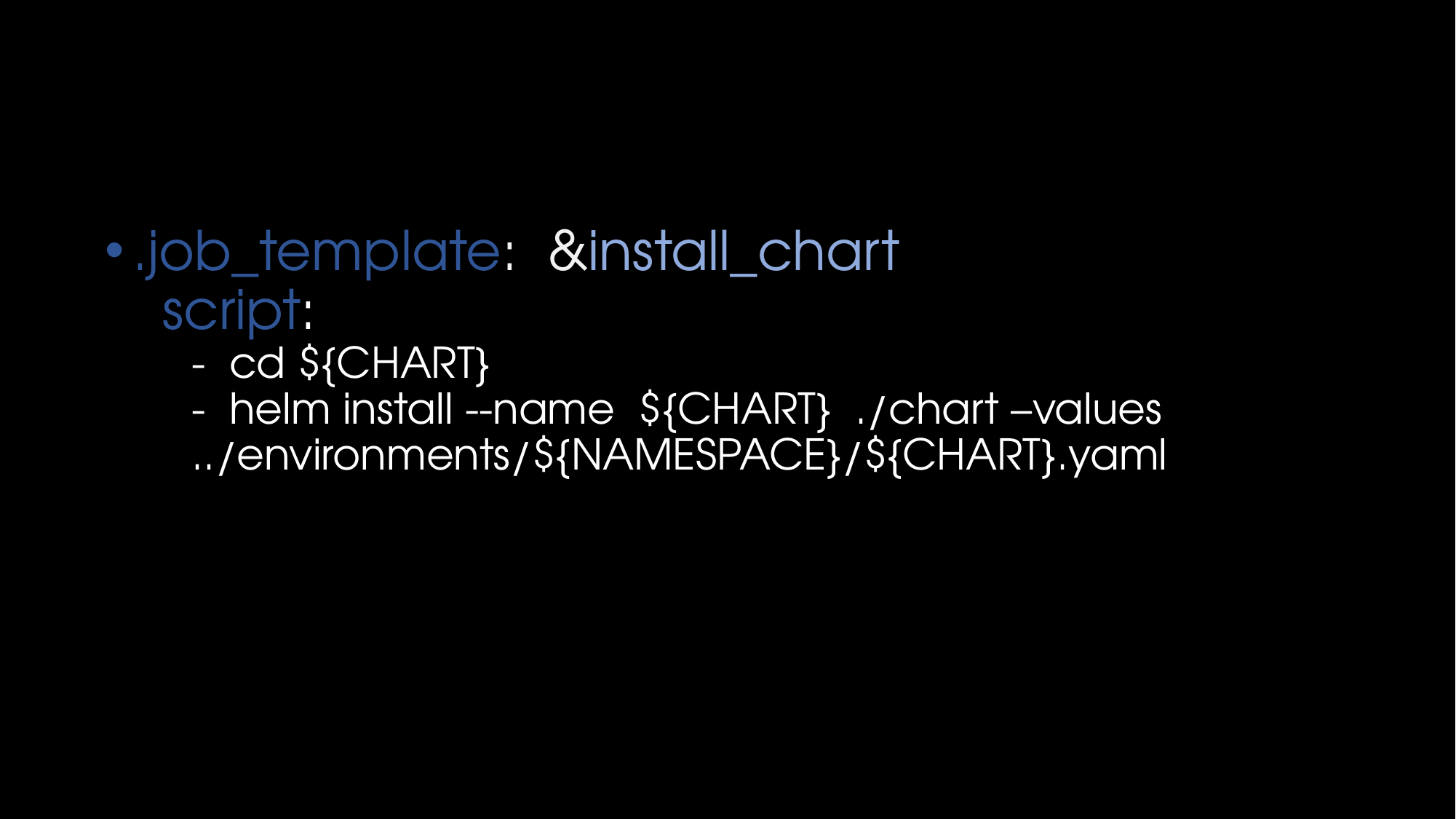

#
.job_template:  &install_chart
  script:
     -  cd ${CHART}
     -  helm install --name  ${CHART}  ./chart –values
     ../environments/${NAMESPACE}/${CHART}.yaml